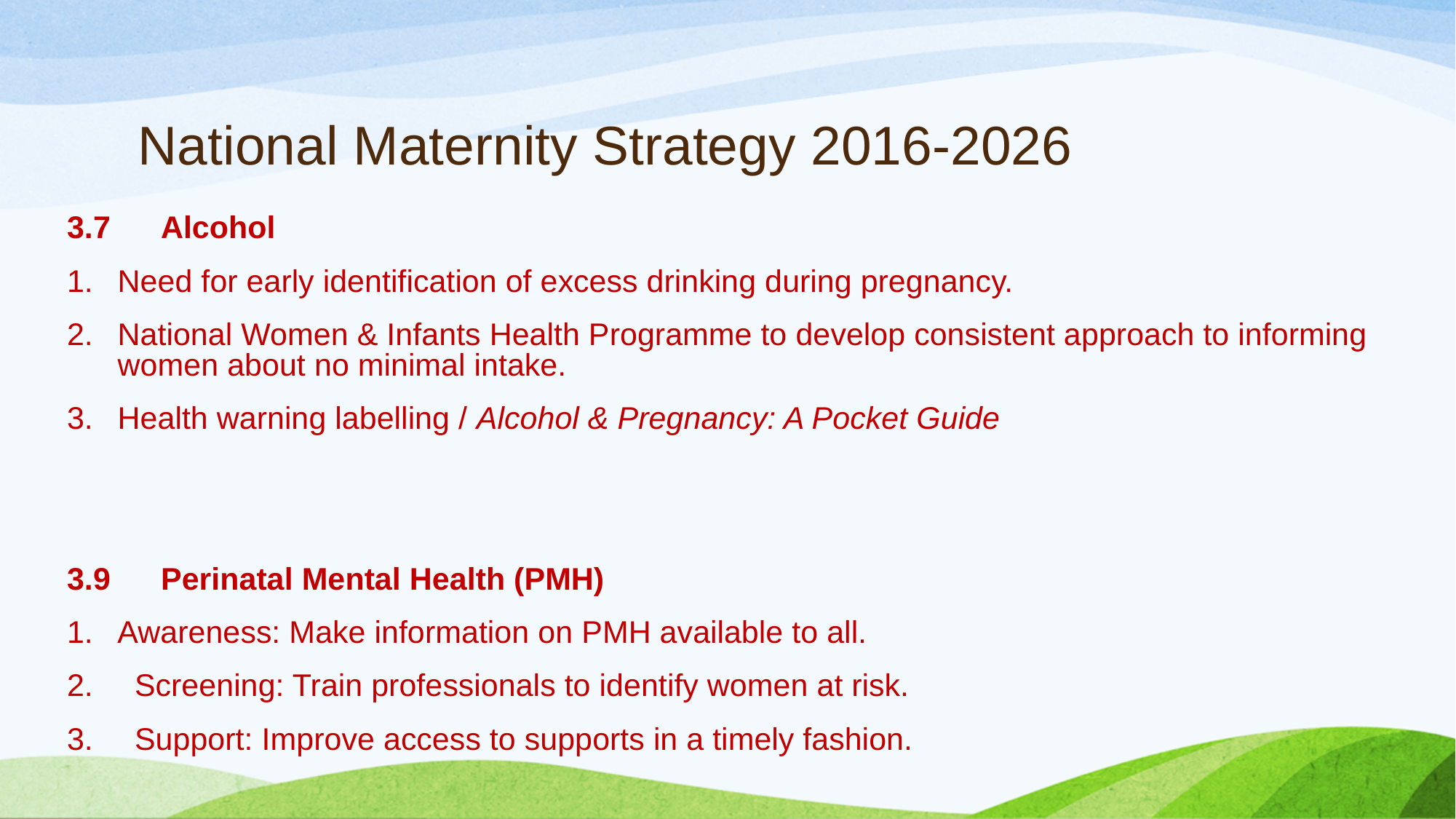

# National Maternity Strategy 2016-2026
3.7	Alcohol
Need for early identification of excess drinking during pregnancy.
National Women & Infants Health Programme to develop consistent approach to informing women about no minimal intake.
Health warning labelling / Alcohol & Pregnancy: A Pocket Guide

3.9	Perinatal Mental Health (PMH)
1.   Awareness: Make information on PMH available to all.
2. 	Screening: Train professionals to identify women at risk.
3. 	Support: Improve access to supports in a timely fashion.